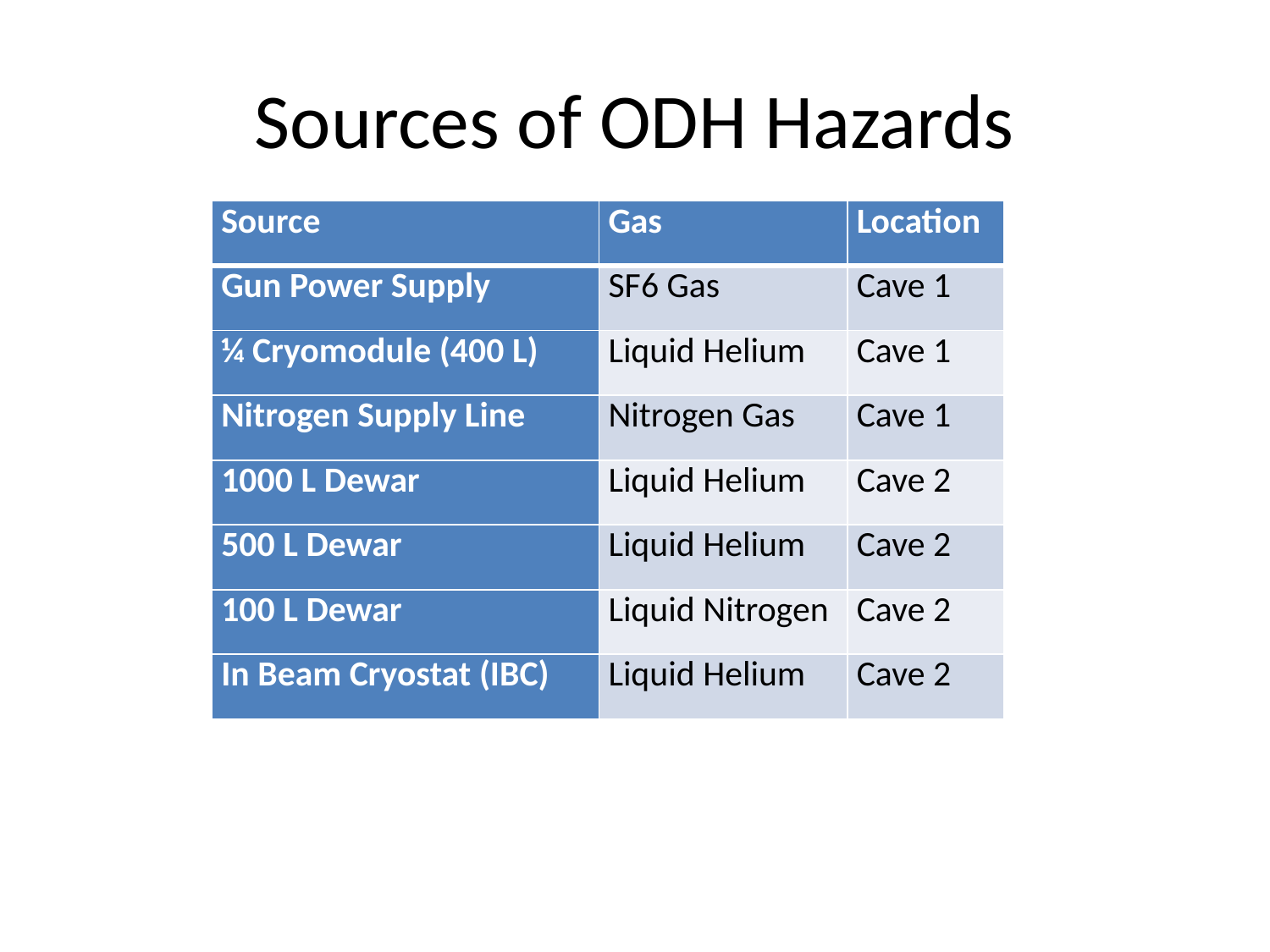

# Sources of ODH Hazards
| Source | Gas | Location |
| --- | --- | --- |
| Gun Power Supply | SF6 Gas | Cave 1 |
| ¼ Cryomodule (400 L) | Liquid Helium | Cave 1 |
| Nitrogen Supply Line | Nitrogen Gas | Cave 1 |
| 1000 L Dewar | Liquid Helium | Cave 2 |
| 500 L Dewar | Liquid Helium | Cave 2 |
| 100 L Dewar | Liquid Nitrogen | Cave 2 |
| In Beam Cryostat (IBC) | Liquid Helium | Cave 2 |